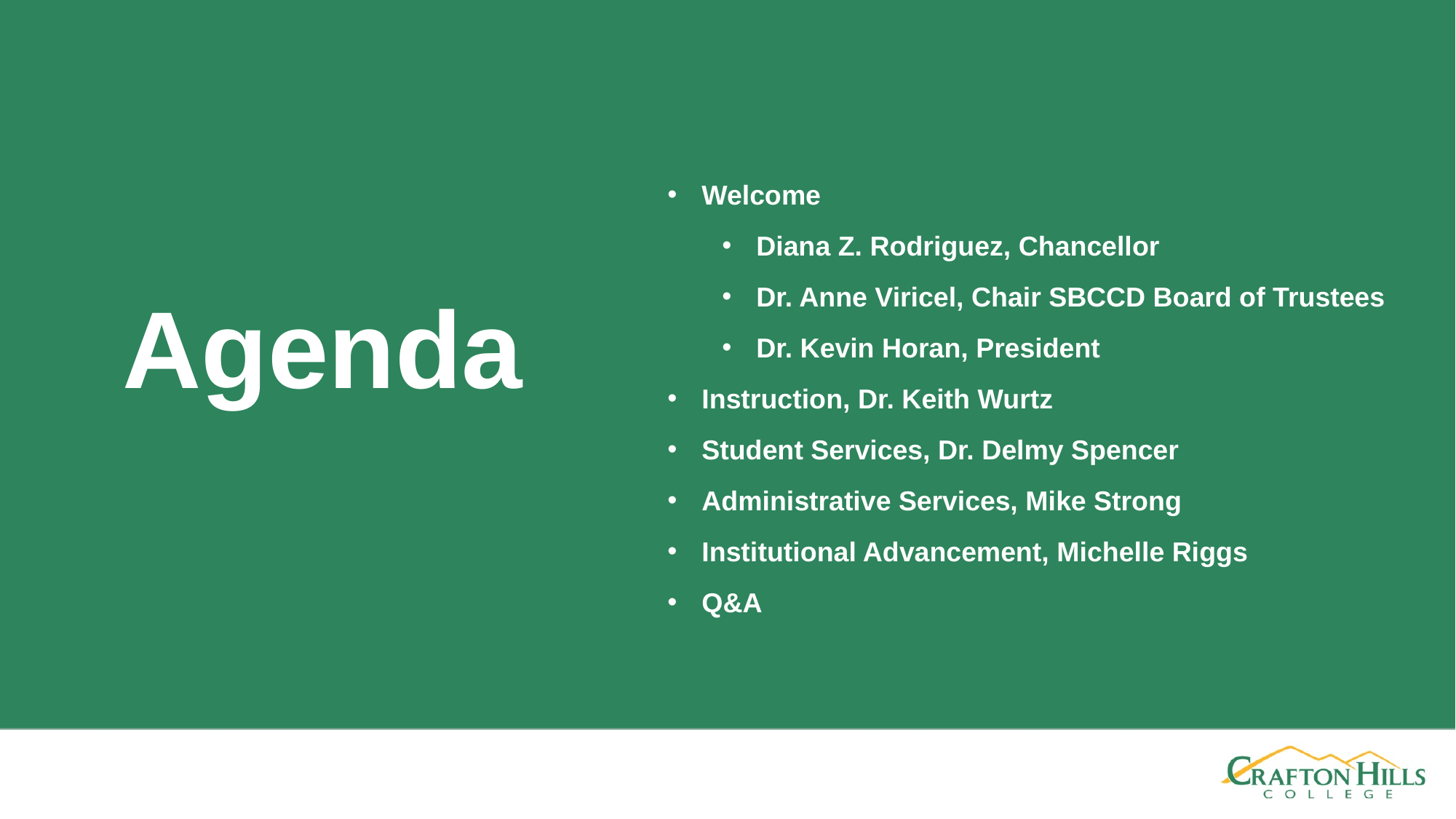

Welcome
Diana Z. Rodriguez, Chancellor
Dr. Anne Viricel, Chair SBCCD Board of Trustees
Dr. Kevin Horan, President
Instruction, Dr. Keith Wurtz
Student Services, Dr. Delmy Spencer
Administrative Services, Mike Strong
Institutional Advancement, Michelle Riggs
Q&A
# Agenda